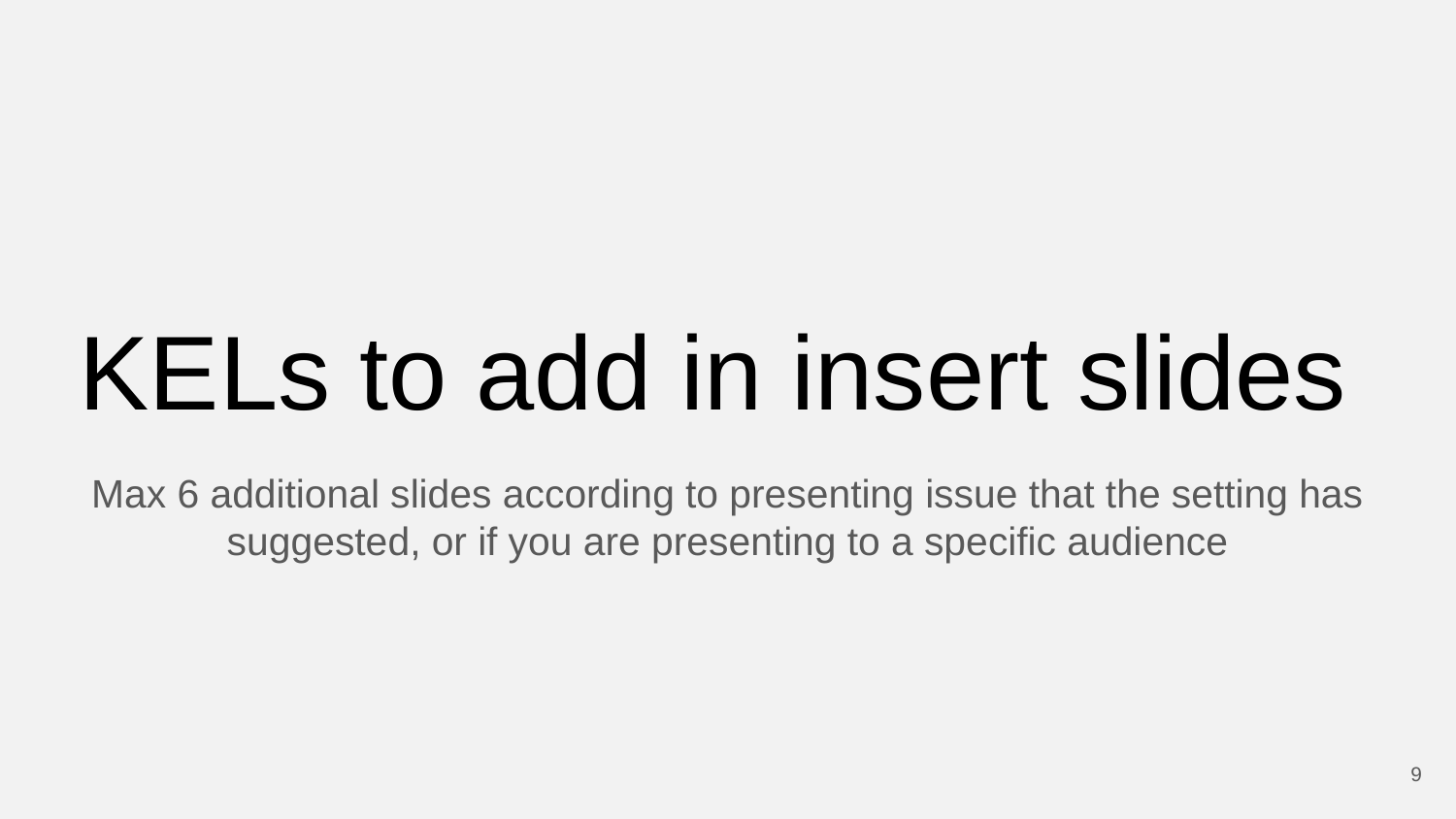

# KELs to add in insert slides
Max 6 additional slides according to presenting issue that the setting has suggested, or if you are presenting to a specific audience
9